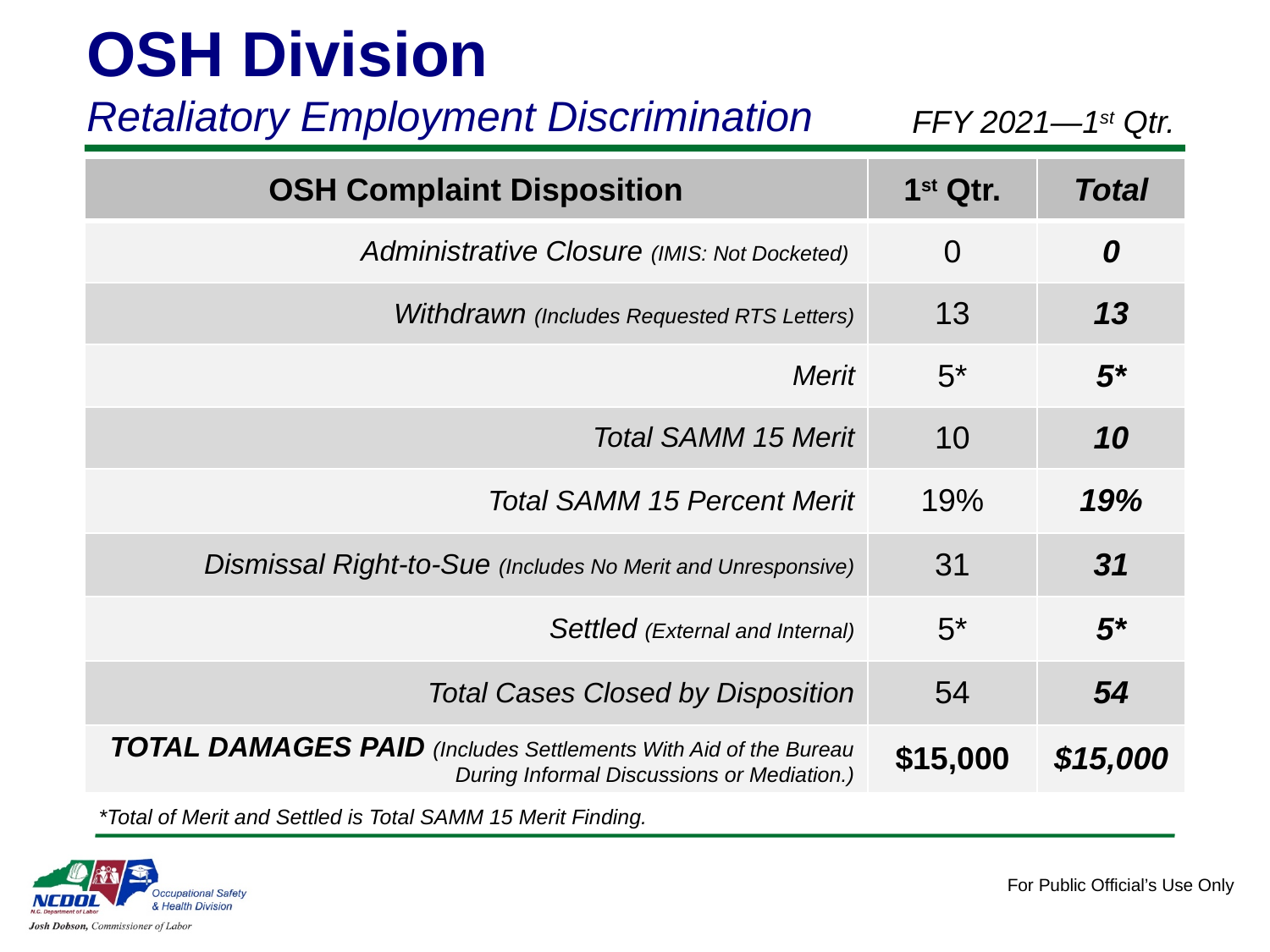

OSH Division
Retaliatory Employment Discrimination
FFY 2021—1st Qtr.
| OSH Complaint Disposition | 1st Qtr. | Total |
| --- | --- | --- |
| Administrative Closure (IMIS: Not Docketed) | 0 | 0 |
| Withdrawn (Includes Requested RTS Letters) | 13 | 13 |
| Merit | 5\* | 5\* |
| Total SAMM 15 Merit | 10 | 10 |
| Total SAMM 15 Percent Merit | 19% | 19% |
| Dismissal Right-to-Sue (Includes No Merit and Unresponsive) | 31 | 31 |
| Settled (External and Internal) | 5\* | 5\* |
| Total Cases Closed by Disposition | 54 | 54 |
| TOTAL DAMAGES PAID (Includes Settlements With Aid of the Bureau During Informal Discussions or Mediation.) | $15,000 | $15,000 |
*Total of Merit and Settled is Total SAMM 15 Merit Finding.